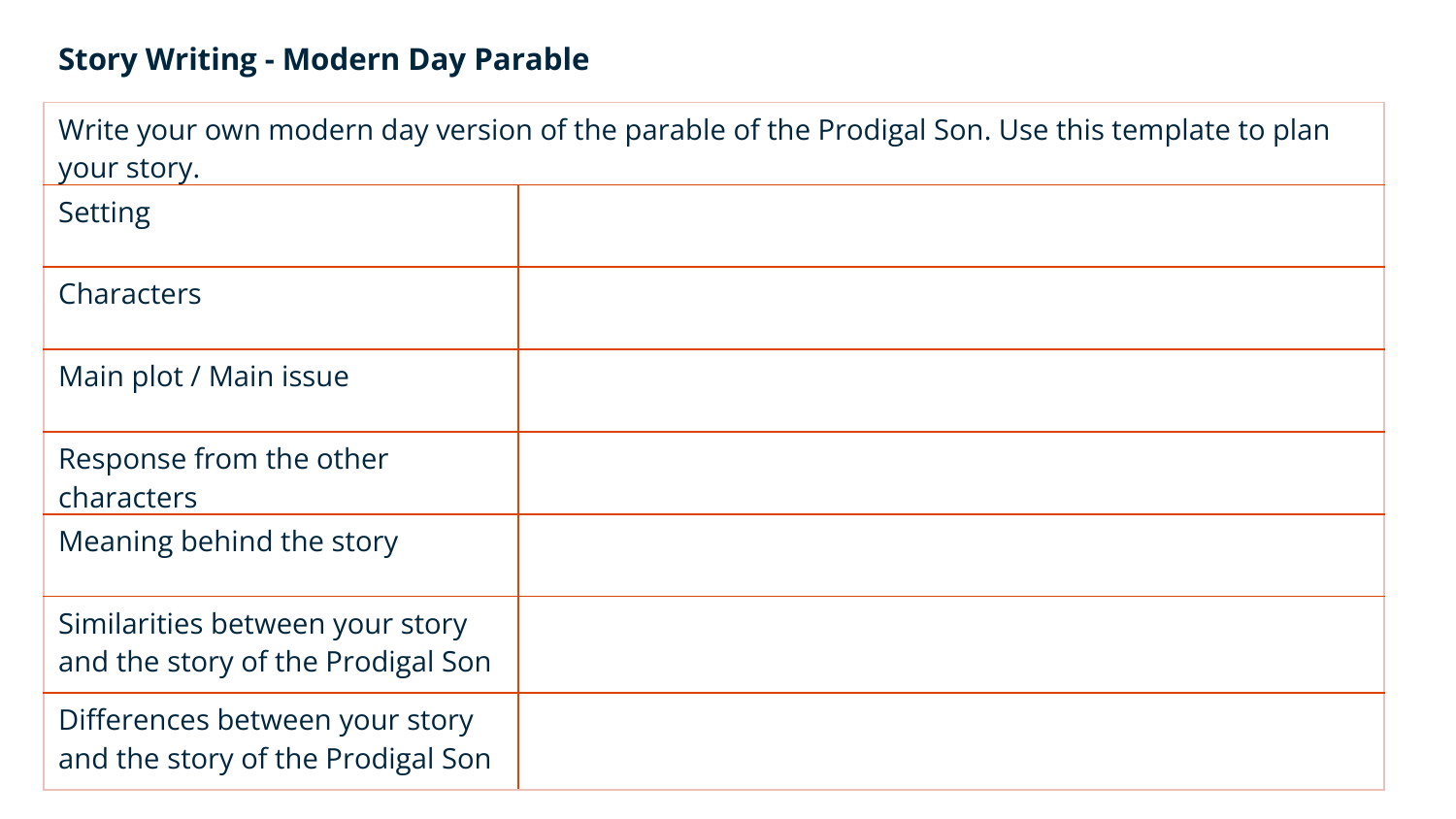

Story Writing - Modern Day Parable
| Write your own modern day version of the parable of the Prodigal Son. Use this template to plan your story. |  |
| --- | --- |
| Setting |  |
| Characters |  |
| Main plot / Main issue |  |
| Response from the other characters |  |
| Meaning behind the story |  |
| Similarities between your story and the story of the Prodigal Son |  |
| Differences between your story and the story of the Prodigal Son |  |